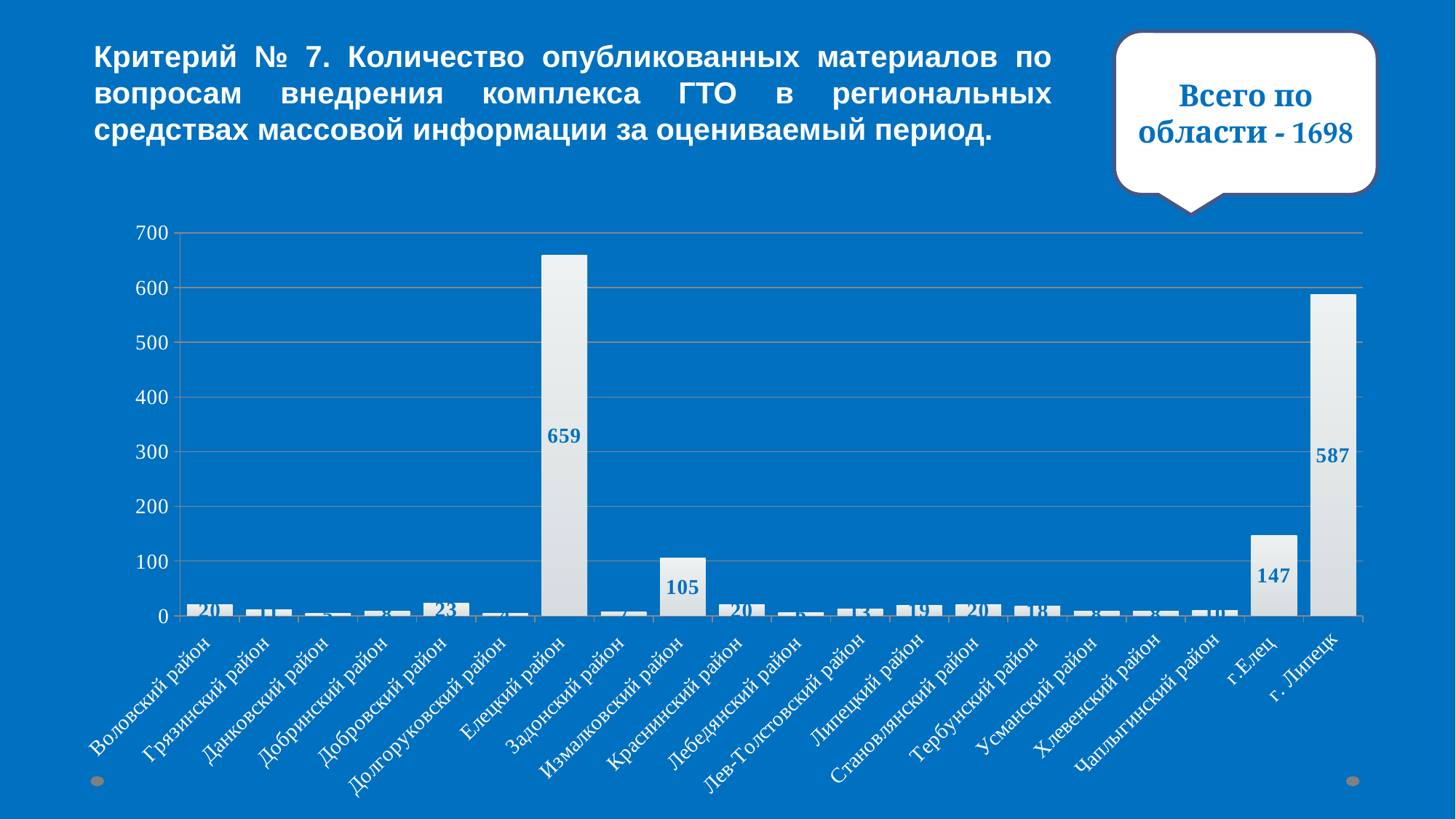

Критерий № 7. Количество опубликованных материалов по вопросам внедрения комплекса ГТО в региональных средствах массовой информации за оцениваемый период.
Всего по области - 1698

### Chart

| Category |  |
|---|---|
| Воловский район  | 20.0 |
| Грязинский район  | 11.0 |
| Данковский район  | 5.0 |
| Добринский район  | 8.0 |
| Добровский район  | 23.0 |
| Долгоруковский район  | 4.0 |
| Елецкий район  | 659.0 |
| Задонский район  | 7.0 |
| Измалковский район  | 105.0 |
| Краснинский район  | 20.0 |
| Лебедянский район  | 6.0 |
| Лев-Толстовский район | 13.0 |
| Липецкий район | 19.0 |
| Становлянский район  | 20.0 |
| Тербунский район  | 18.0 |
| Усманский район  | 8.0 |
| Хлевенский район | 8.0 |
| Чаплыгинский район | 10.0 |
| г.Елец  | 147.0 |
| г. Липецк | 587.0 |